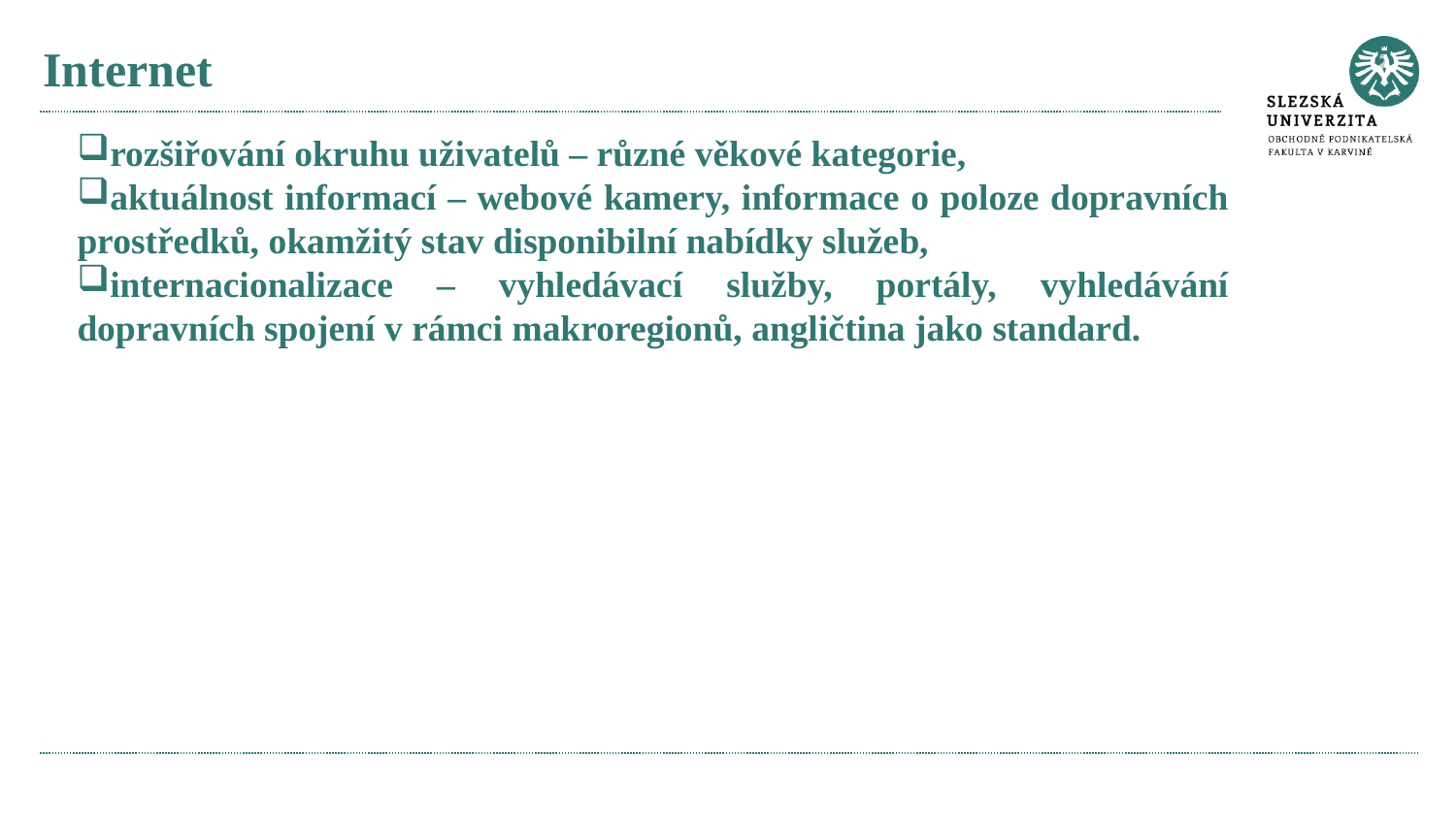

# Internet
rozšiřování okruhu uživatelů – různé věkové kategorie,
aktuálnost informací – webové kamery, informace o poloze dopravních prostředků, okamžitý stav disponibilní nabídky služeb,
internacionalizace – vyhledávací služby, portály, vyhledávání dopravních spojení v rámci makroregionů, angličtina jako standard.